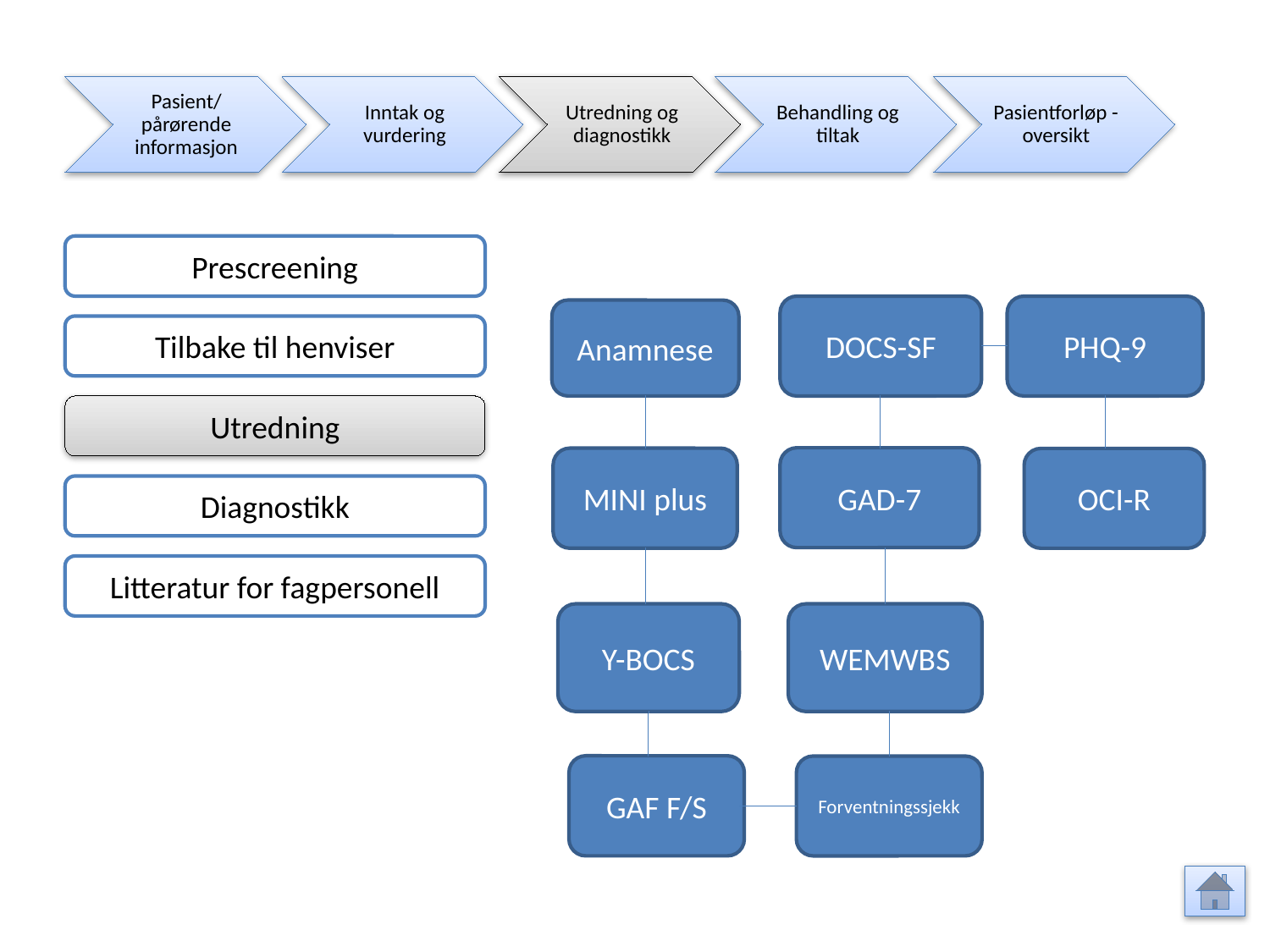

Pasient/ pårørende informasjon

Inntak og vurdering

Utredning og diagnostikk

Behandling og tiltak

Pasientforløp - oversikt
Prescreening
DOCS-SF
PHQ-9
Anamnese
Tilbake til henviser
Utredning
GAD-7
MINI plus
OCI-R
Diagnostikk
Litteratur for fagpersonell
Y-BOCS
WEMWBS
GAF F/S
Forventningssjekk